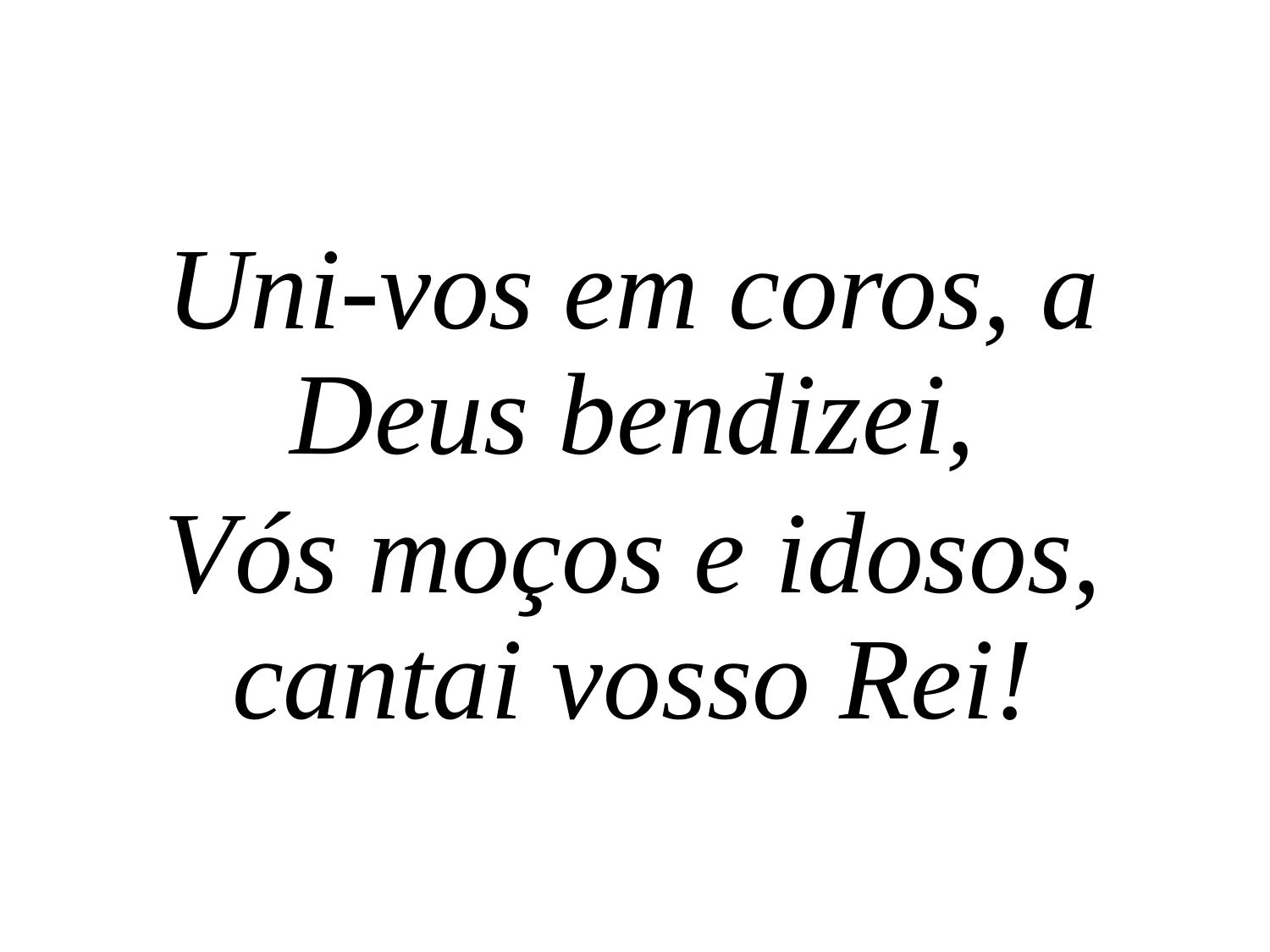

Uni-vos em coros, a Deus bendizei,
Vós moços e idosos, cantai vosso Rei!